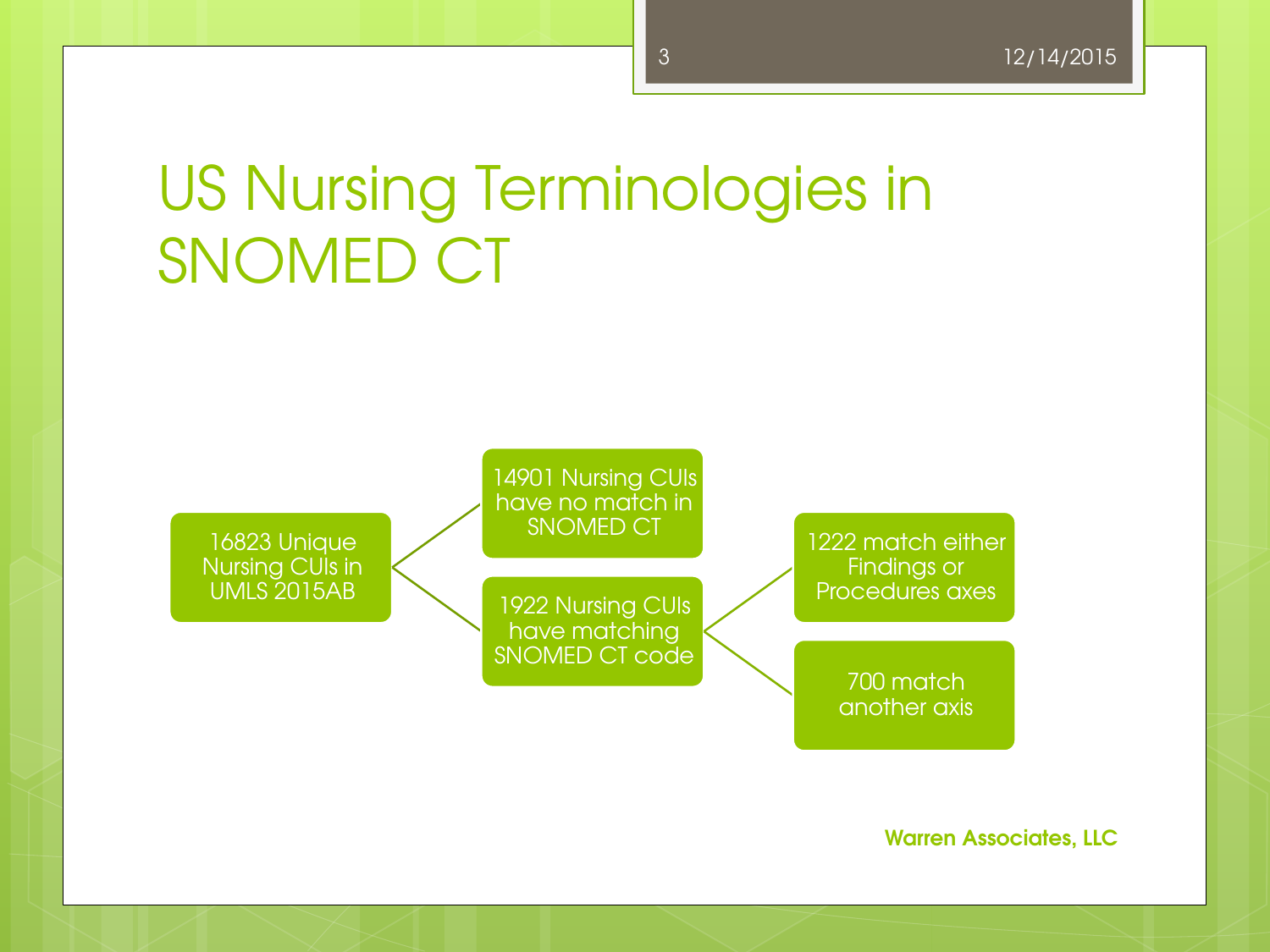

3
12/14/2015
# US Nursing Terminologies in SNOMED CT
16823 Unique Nursing CUIs in UMLS 2015AB

14901 Nursing CUIs have no match in SNOMED CT

1922 Nursing CUIs have matching SNOMED CT code

1222 match either Findings or Procedures axes

700 match another axis
Warren Associates, LLC